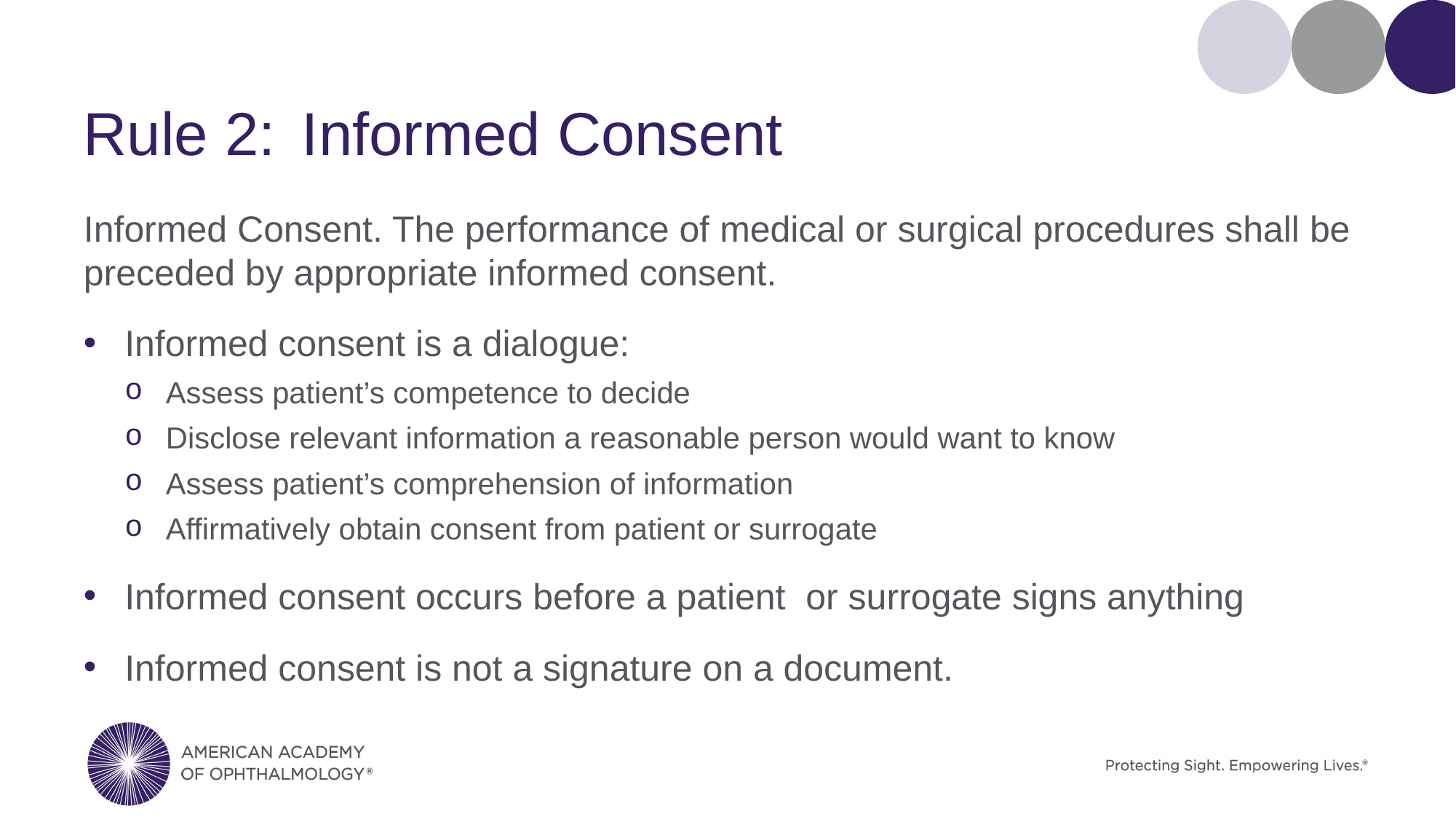

# Rule 2: 	Informed Consent
Informed Consent. The performance of medical or surgical procedures shall be preceded by appropriate informed consent.
Informed consent is a dialogue:
Assess patient’s competence to decide
Disclose relevant information a reasonable person would want to know
Assess patient’s comprehension of information
Affirmatively obtain consent from patient or surrogate
Informed consent occurs before a patient  or surrogate signs anything
Informed consent is not a signature on a document.